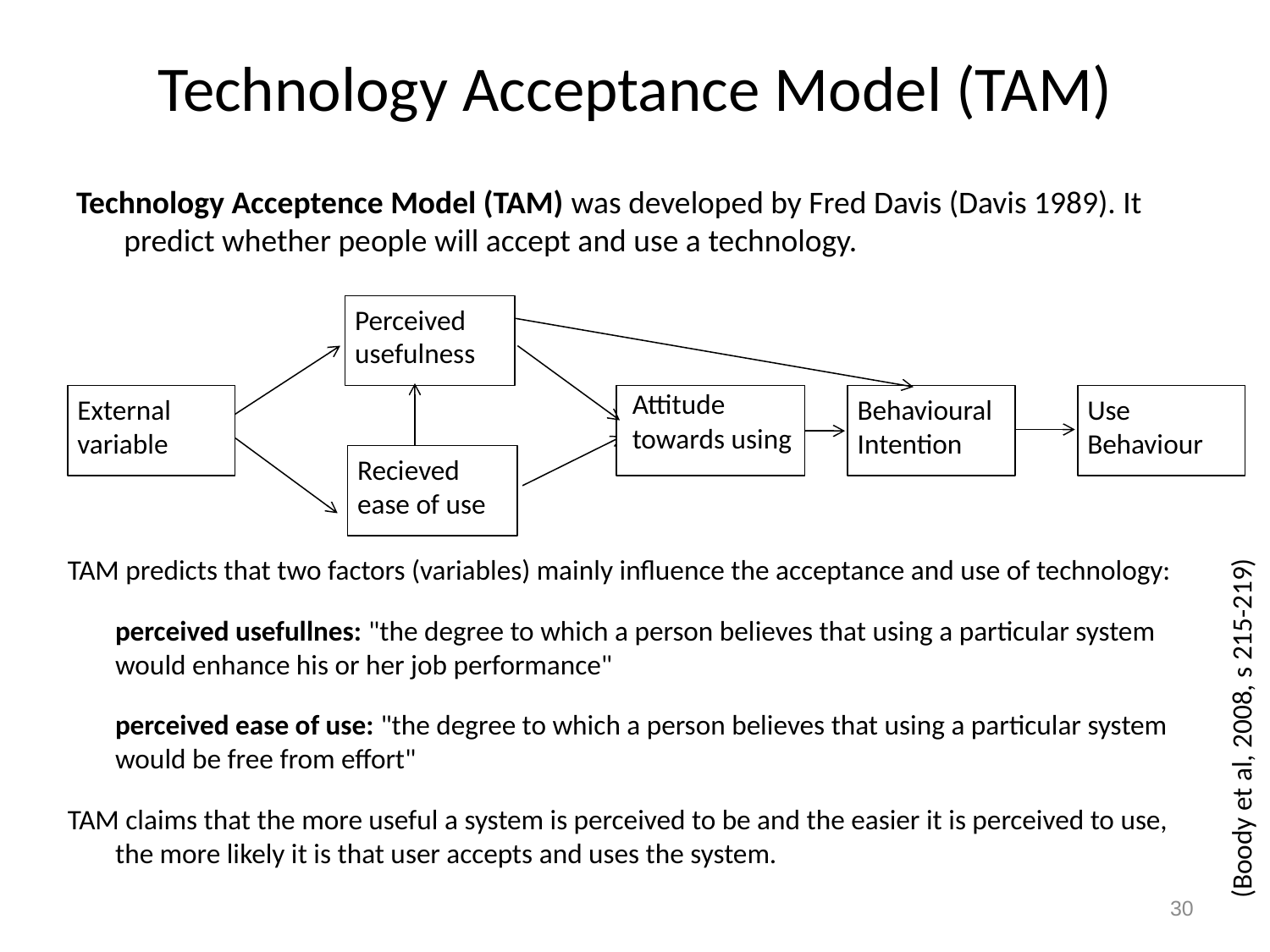

# Technology Acceptance Model (TAM)
Technology Acceptence Model (TAM) was developed by Fred Davis (Davis 1989). It predict whether people will accept and use a technology.

Perceived usefulness

Attitude towards using
External variable

Behavioural Intention

Use Behaviour

Recieved ease of use

TAM predicts that two factors (variables) mainly influence the acceptance and use of technology:
	perceived usefullnes: "the degree to which a person believes that using a particular system would enhance his or her job performance"
	perceived ease of use: "the degree to which a person believes that using a particular system would be free from effort"
TAM claims that the more useful a system is perceived to be and the easier it is perceived to use, the more likely it is that user accepts and uses the system.

(Boody et al, 2008, s 215-219)
30